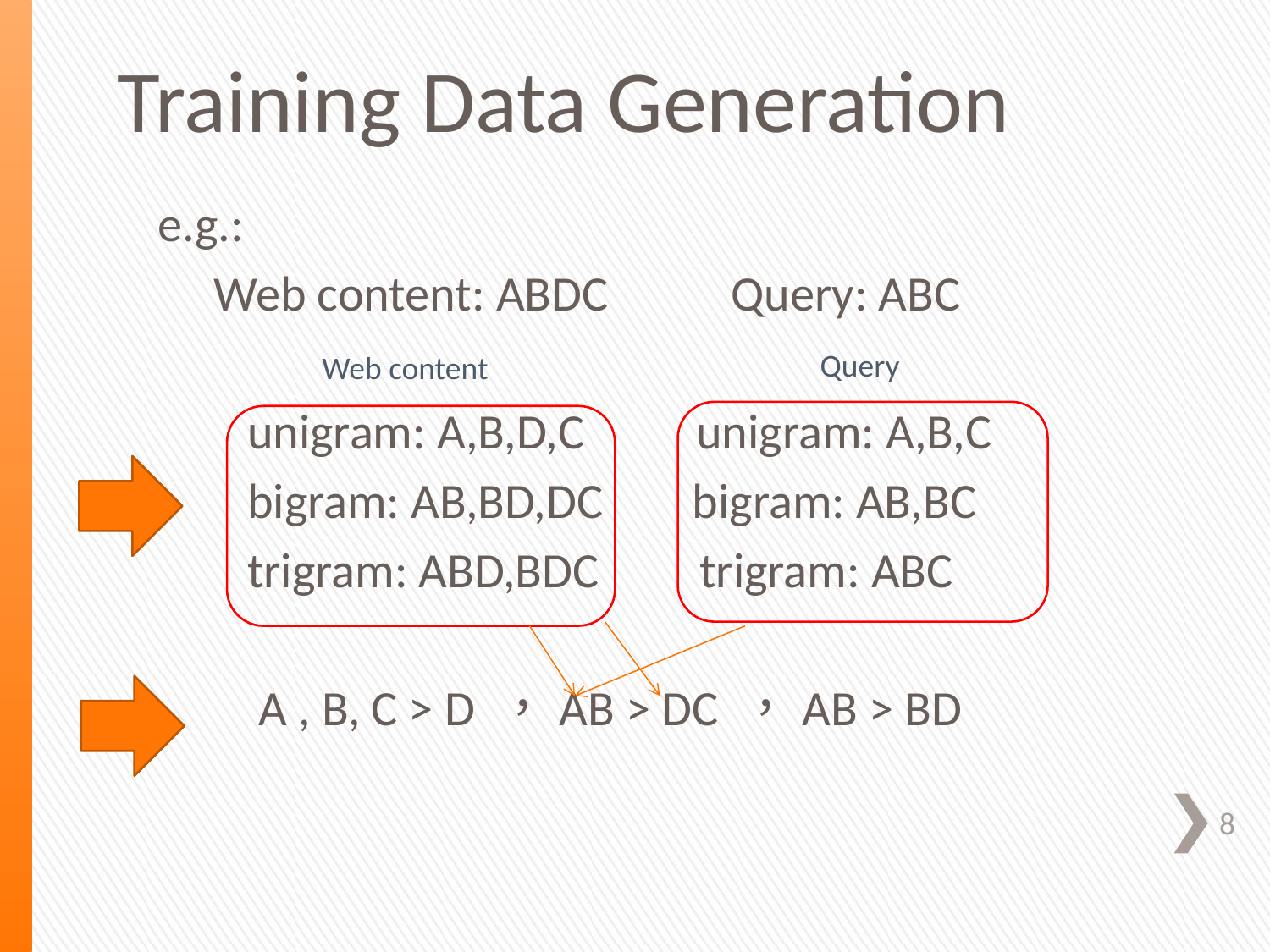

# Training Data Generation
e.g.:
     Web content: ABDC           Query: ABC

        unigram: A,B,D,C          unigram: A,B,C
        bigram: AB,BD,DC        bigram: AB,BC
        trigram: ABD,BDC         trigram: ABC

         A , B, C > D ，AB > DC ，AB > BD
Query
Web content

8